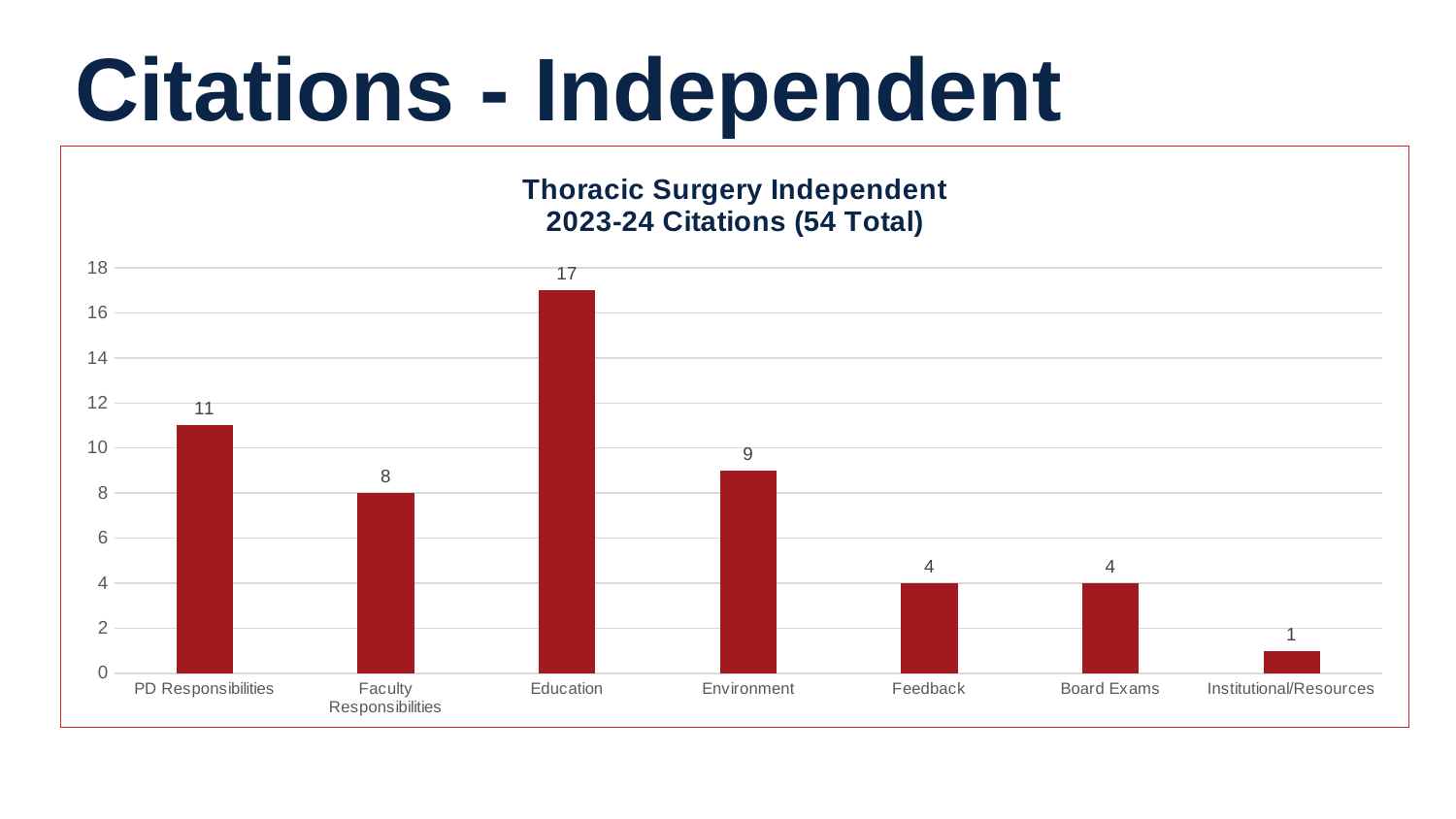

Citations - Independent

### Chart: Thoracic Surgery Independent
2023-24 Citations (54 Total)

| Category | 2023-24 |
|---|---|
| PD Responsibilities | 11.0 |
| Faculty Responsibilities | 8.0 |
| Education | 17.0 |
| Environment | 9.0 |
| Feedback | 4.0 |
| Board Exams | 4.0 |
| Institutional/Resources | 1.0 |